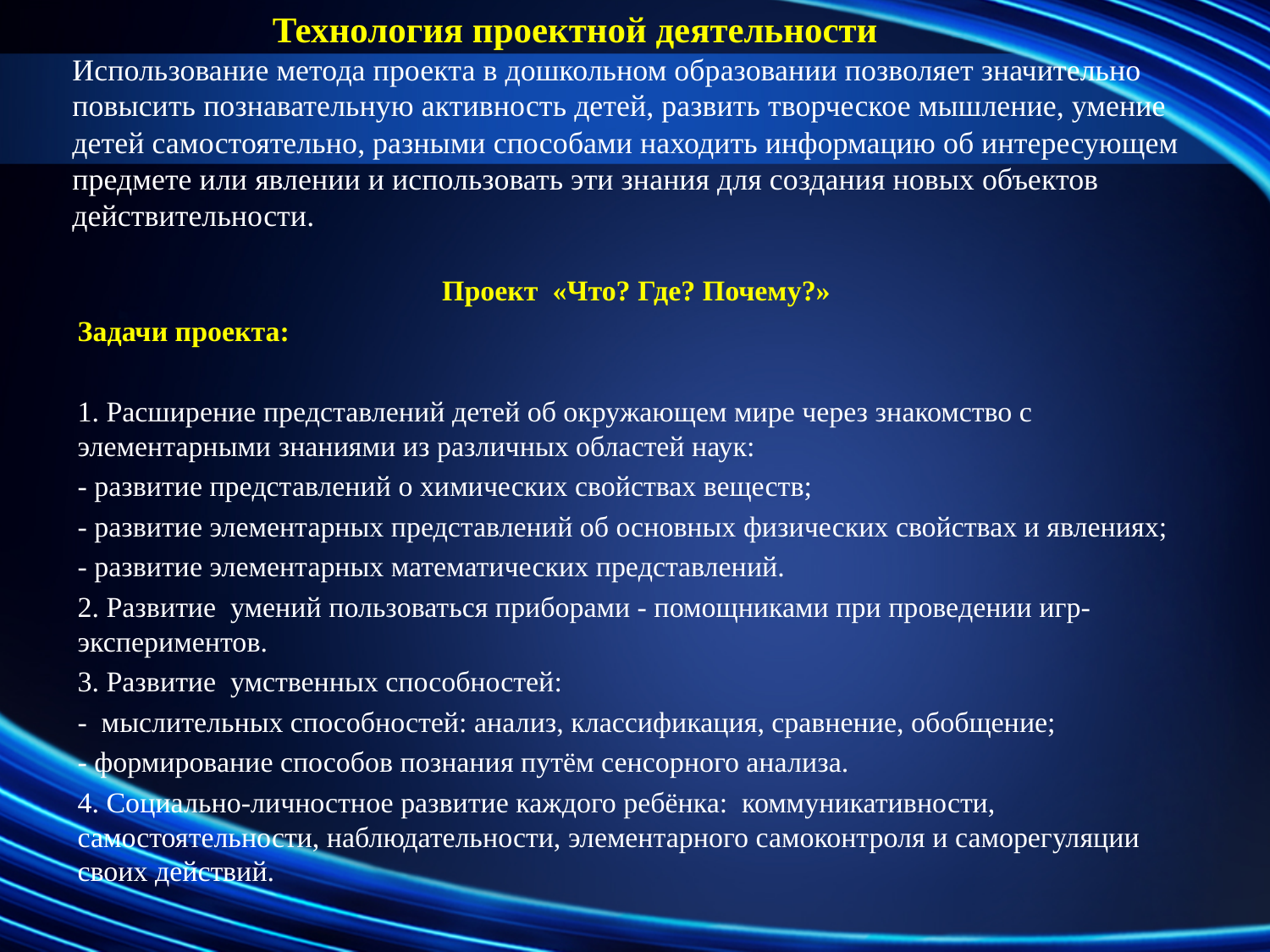

# Технология проектной деятельности Использование метода проекта в дошкольном образовании позволяет значительно повысить познавательную активность детей, развить творческое мышление, умение детей самостоятельно, разными способами находить информацию об интересующем предмете или явлении и использовать эти знания для создания новых объектов действительности.
Проект  «Что? Где? Почему?»
Задачи проекта:

1. Расширение представлений детей об окружающем мире через знакомство с элементарными знаниями из различных областей наук:
- развитие представлений о химических свойствах веществ;
- развитие элементарных представлений об основных физических свойствах и явлениях;
- развитие элементарных математических представлений.
2. Развитие  умений пользоваться приборами - помощниками при проведении игр-экспериментов.
3. Развитие  умственных способностей:
-  мыслительных способностей: анализ, классификация, сравнение, обобщение;
- формирование способов познания путём сенсорного анализа.
4. Социально-личностное развитие каждого ребёнка:  коммуникативности, самостоятельности, наблюдательности, элементарного самоконтроля и саморегуляции своих действий.